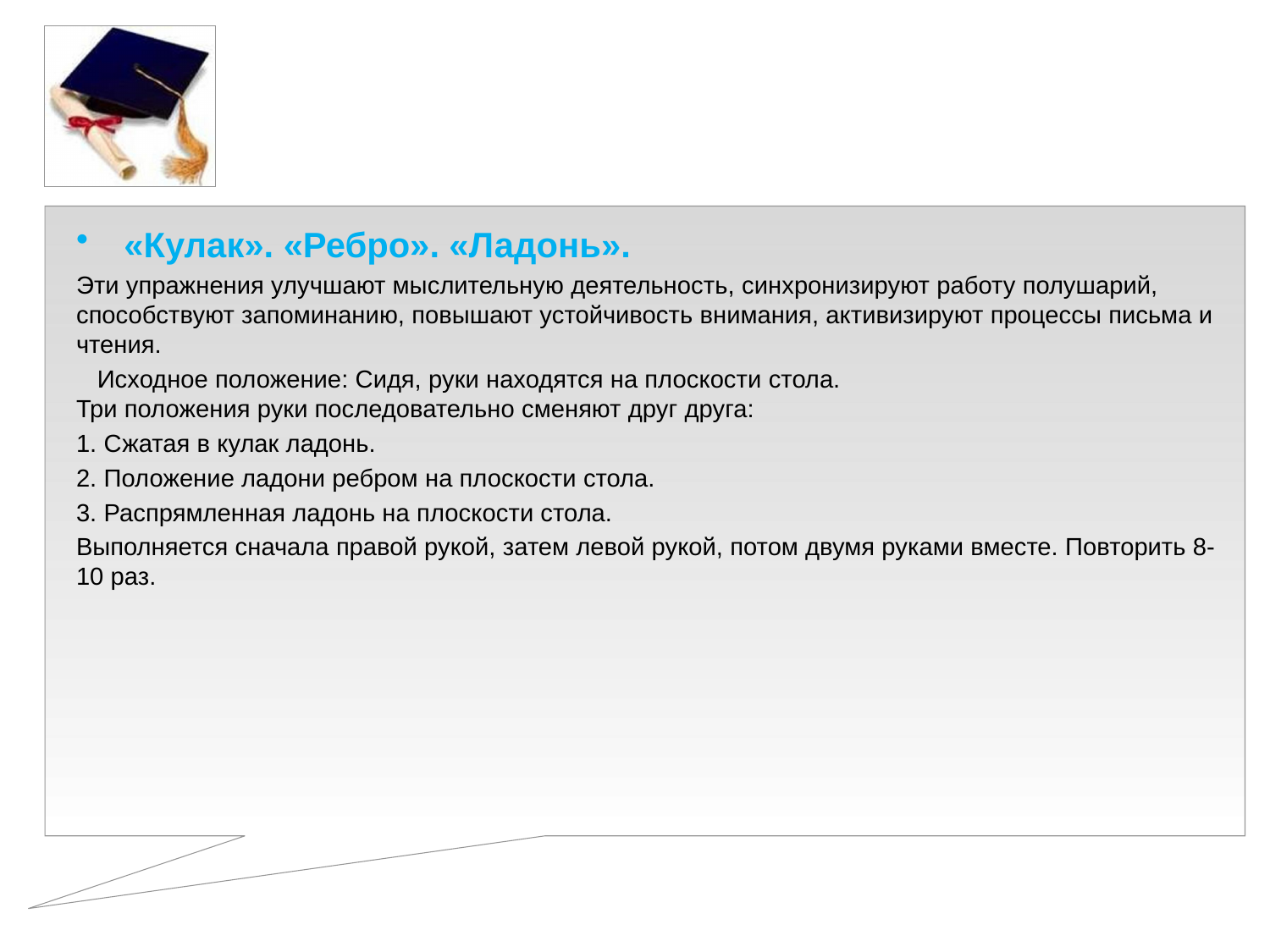

«Кулак». «Ребро». «Ладонь».
Эти упражнения улучшают мыслительную деятельность, синхронизируют работу полушарий, способствуют запоминанию, повышают устойчивость внимания, активизируют процессы письма и чтения.
   Исходное положение: Сидя, руки находятся на плоскости стола. 
Три положения руки последовательно сменяют друг друга:
1. Сжатая в кулак ладонь.
2. Положение ладони ребром на плоскости стола.
3. Распрямленная ладонь на плоскости стола.
Выполняется сначала правой рукой, затем левой рукой, потом двумя руками вместе. Повторить 8-10 раз.